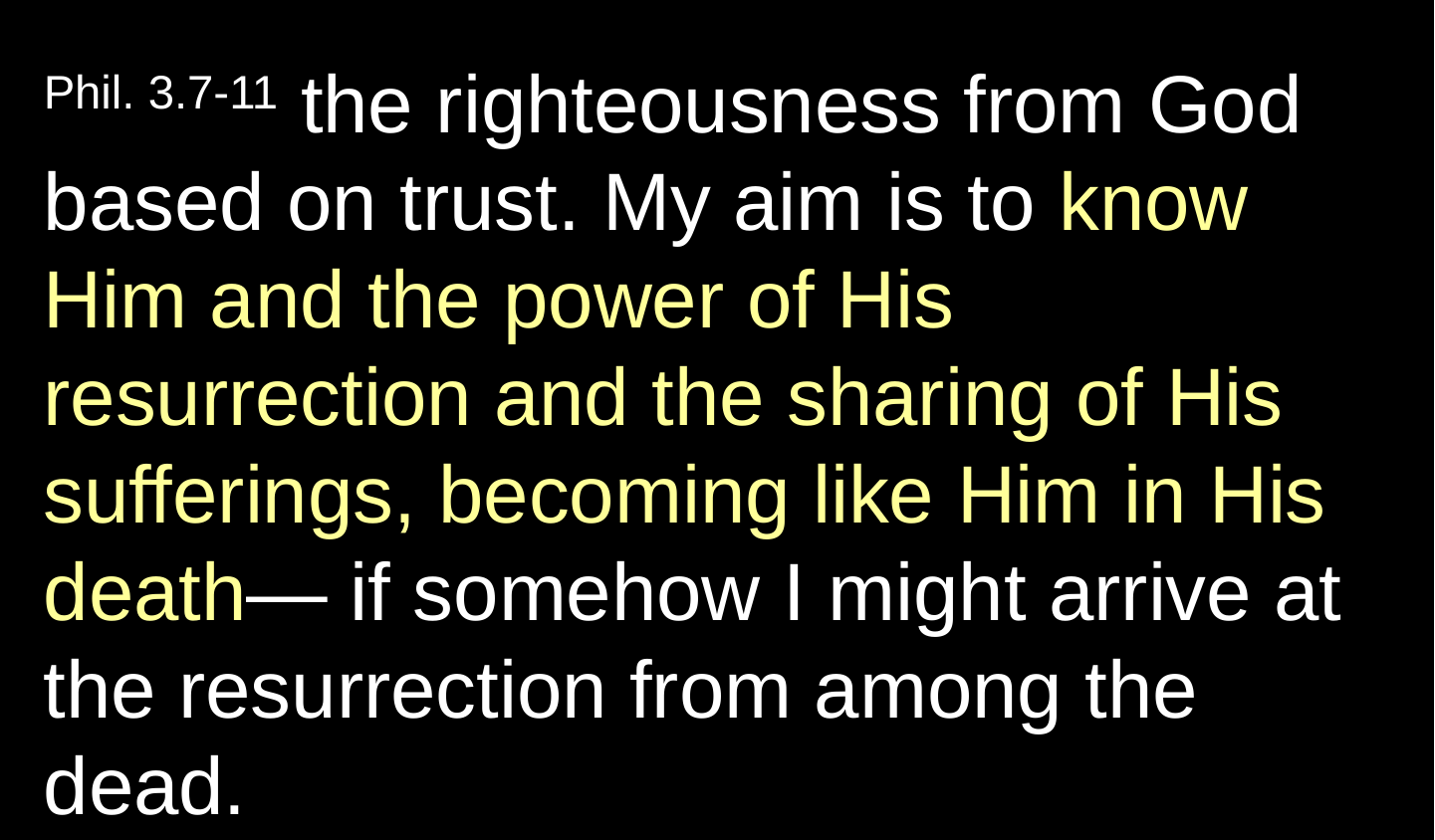

Phil. 3.7-11 the righteousness from God based on trust. My aim is to know Him and the power of His resurrection and the sharing of His sufferings, becoming like Him in His death— if somehow I might arrive at the resurrection from among the dead.